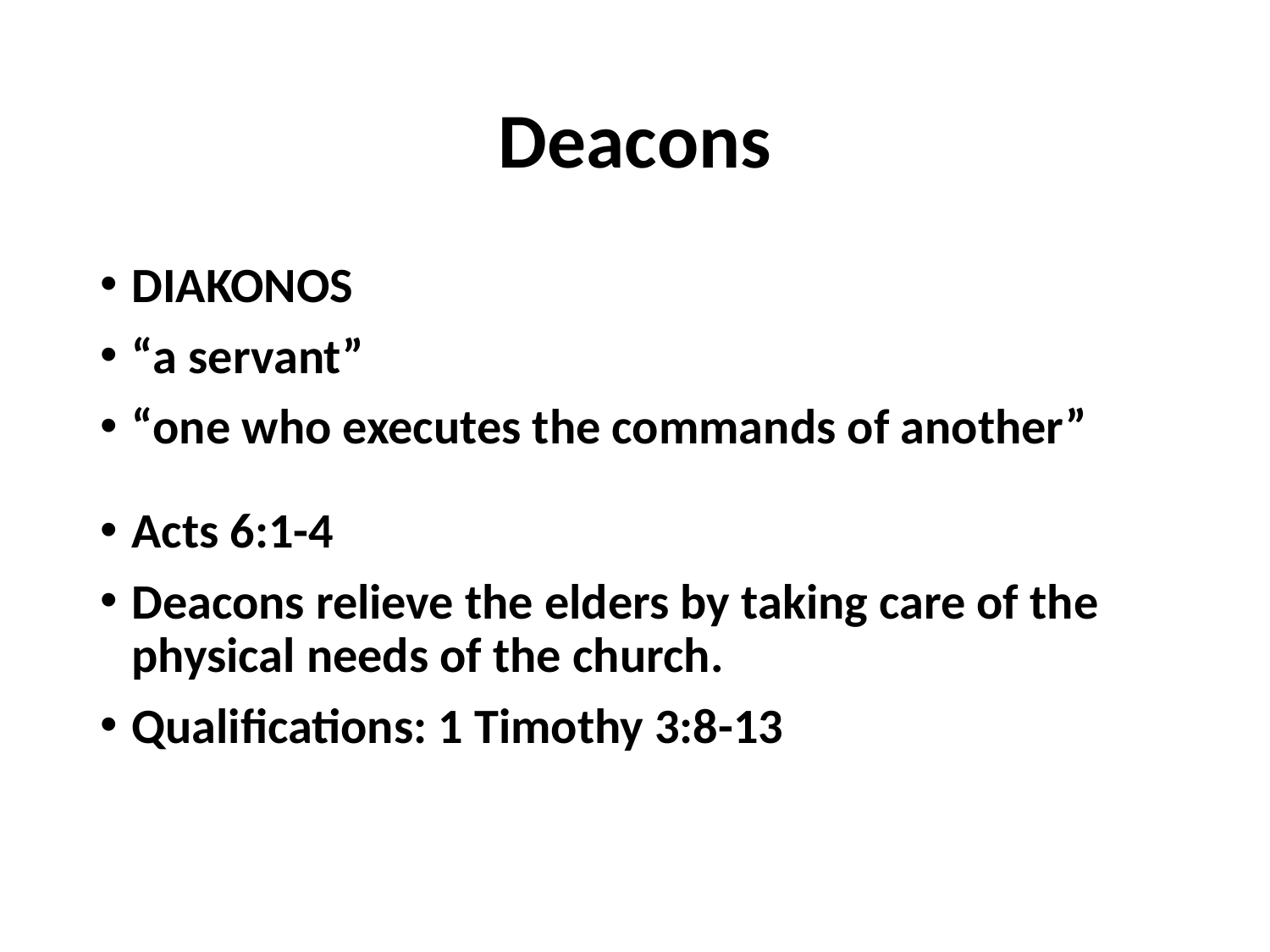

# Deacons
DIAKONOS
“a servant”
“one who executes the commands of another”

Acts 6:1-4
Deacons relieve the elders by taking care of the physical needs of the church.
Qualifications: 1 Timothy 3:8-13